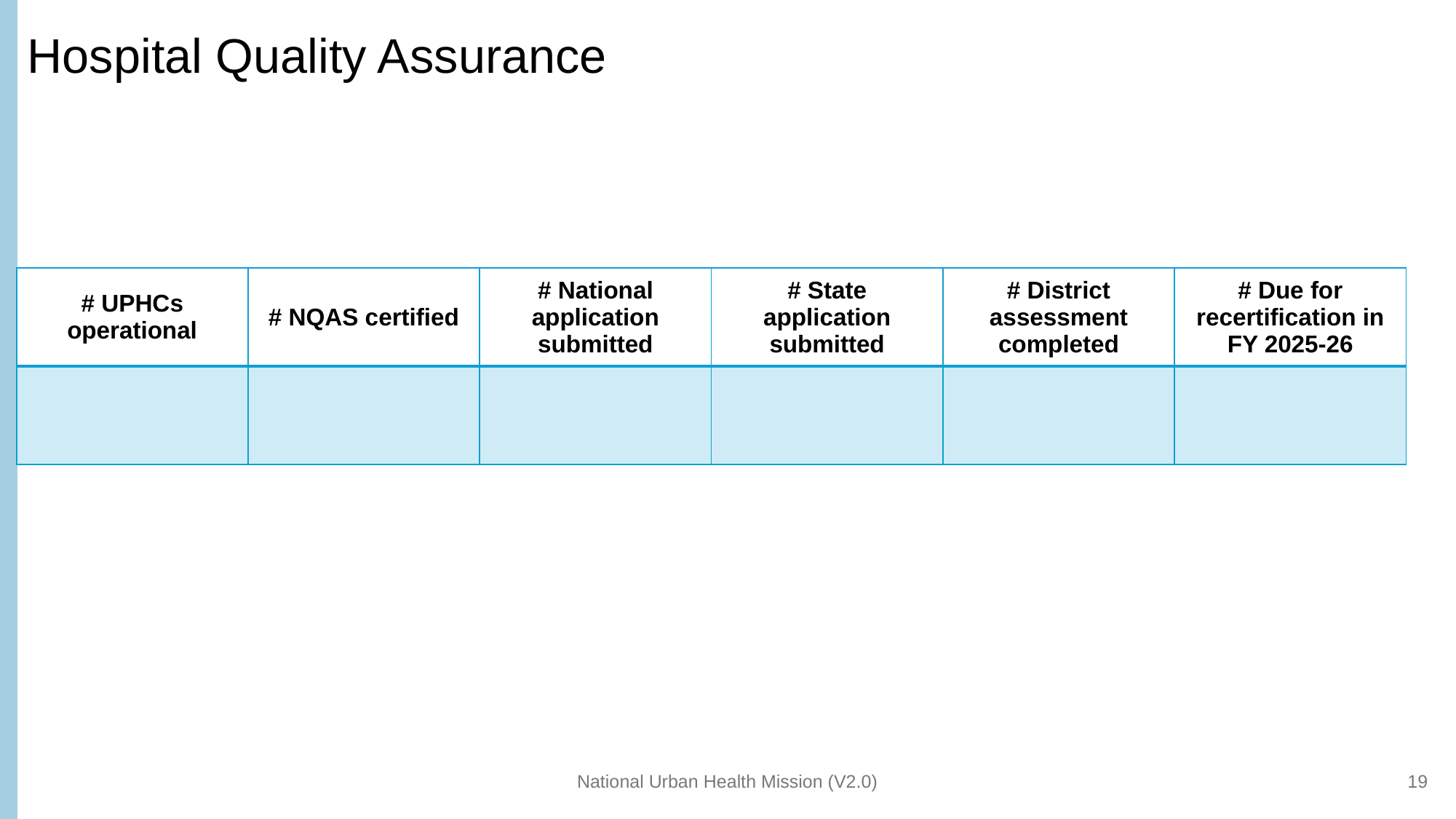

# Hospital Quality Assurance
| # UPHCs operational | # NQAS certified | # National application submitted | # State application submitted | # District assessment completed | # Due for recertification in FY 2025-26 |
| --- | --- | --- | --- | --- | --- |
|  |  |  |  |  |  |
National Urban Health Mission (V2.0)
19